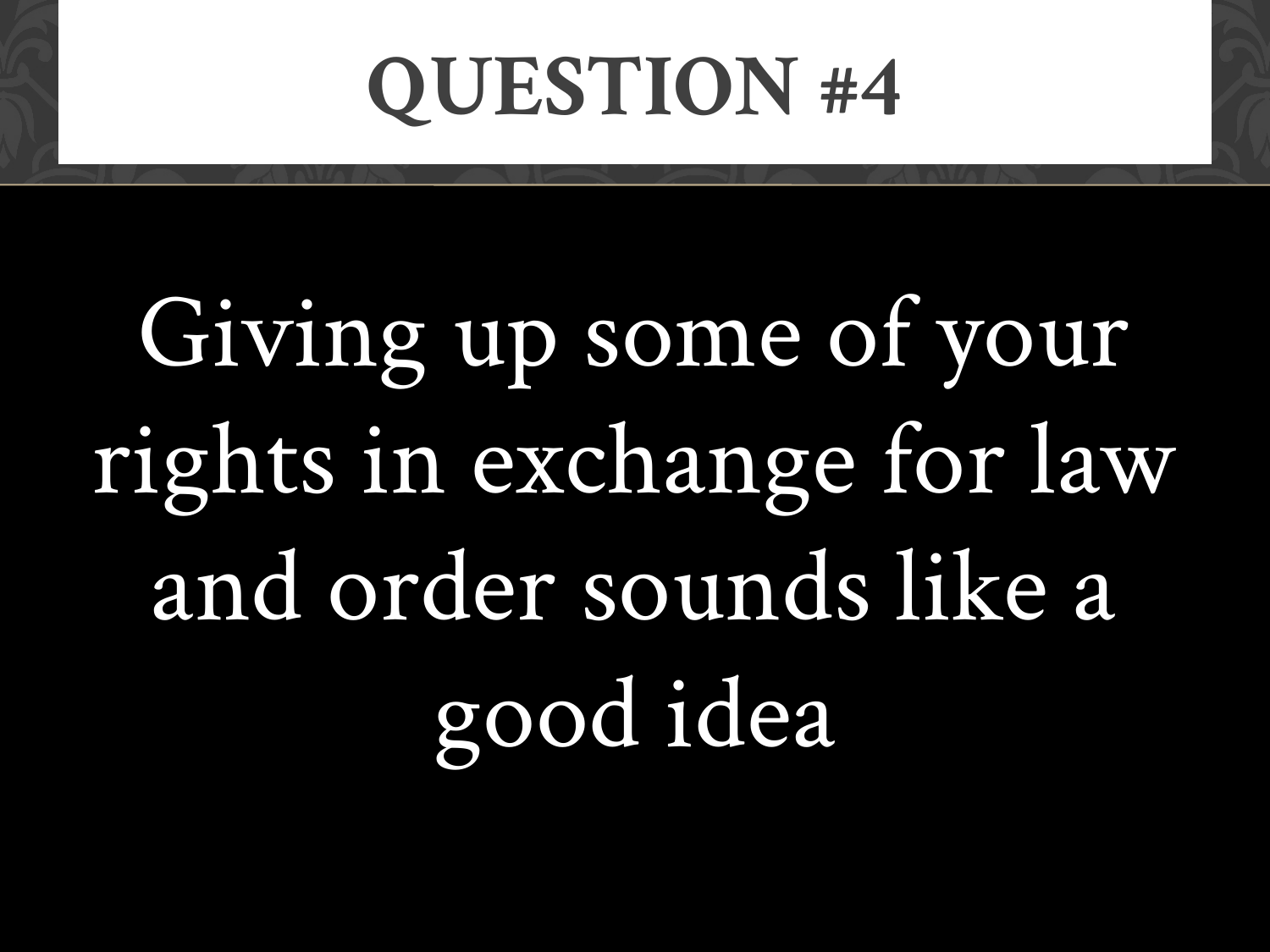

# Question #4
Giving up some of your rights in exchange for law and order sounds like a good idea